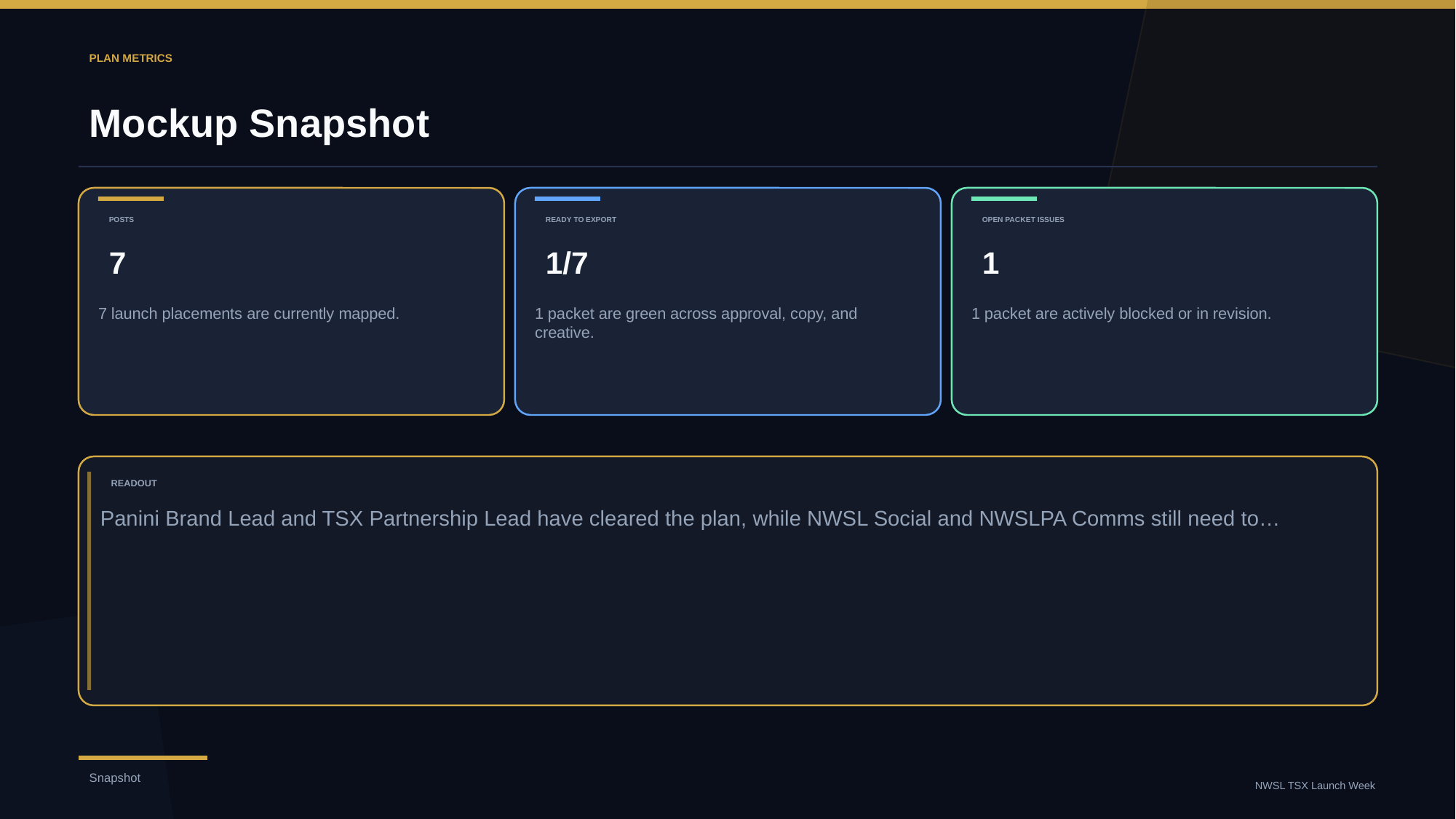

PLAN METRICS
Mockup Snapshot

POSTS
READY TO EXPORT
OPEN PACKET ISSUES
7
1/7
1
7 launch placements are currently mapped.
1 packet are green across approval, copy, and creative.
1 packet are actively blocked or in revision.

READOUT
Panini Brand Lead and TSX Partnership Lead have cleared the plan, while NWSL Social and NWSLPA Comms still need to…

Snapshot
NWSL TSX Launch Week